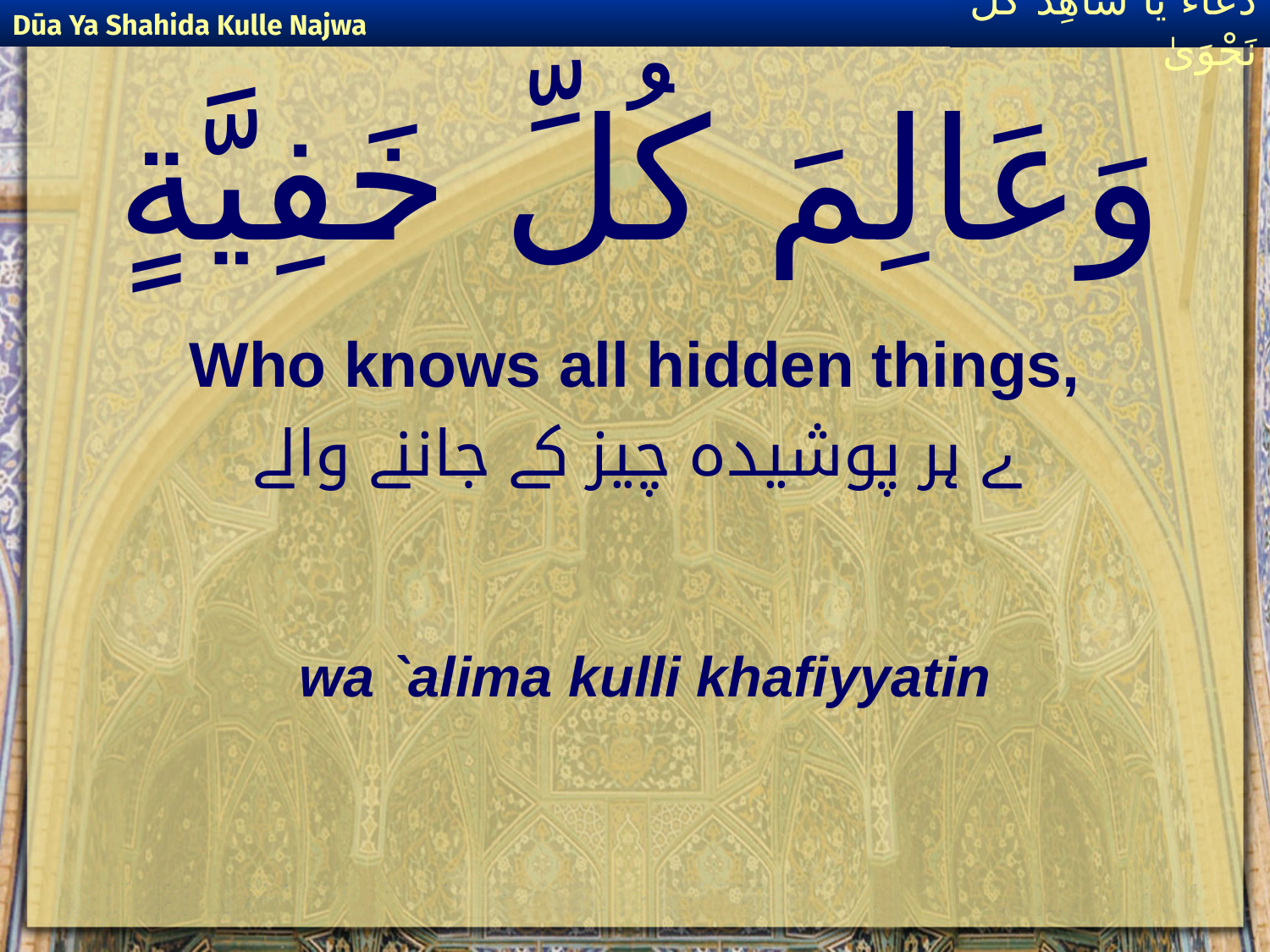

Dūa Ya Shahida Kulle Najwa
دُعَاءٌ يَا شَاهِدَ كُلِّ نَجْوَىٰ
# وَعَالِمَ كُلِّ خَفِيَّةٍ
Who knows all hidden things,
ے ہر پوشیدہ چیز کے جاننے والے
wa `alima kulli khafiyyatin